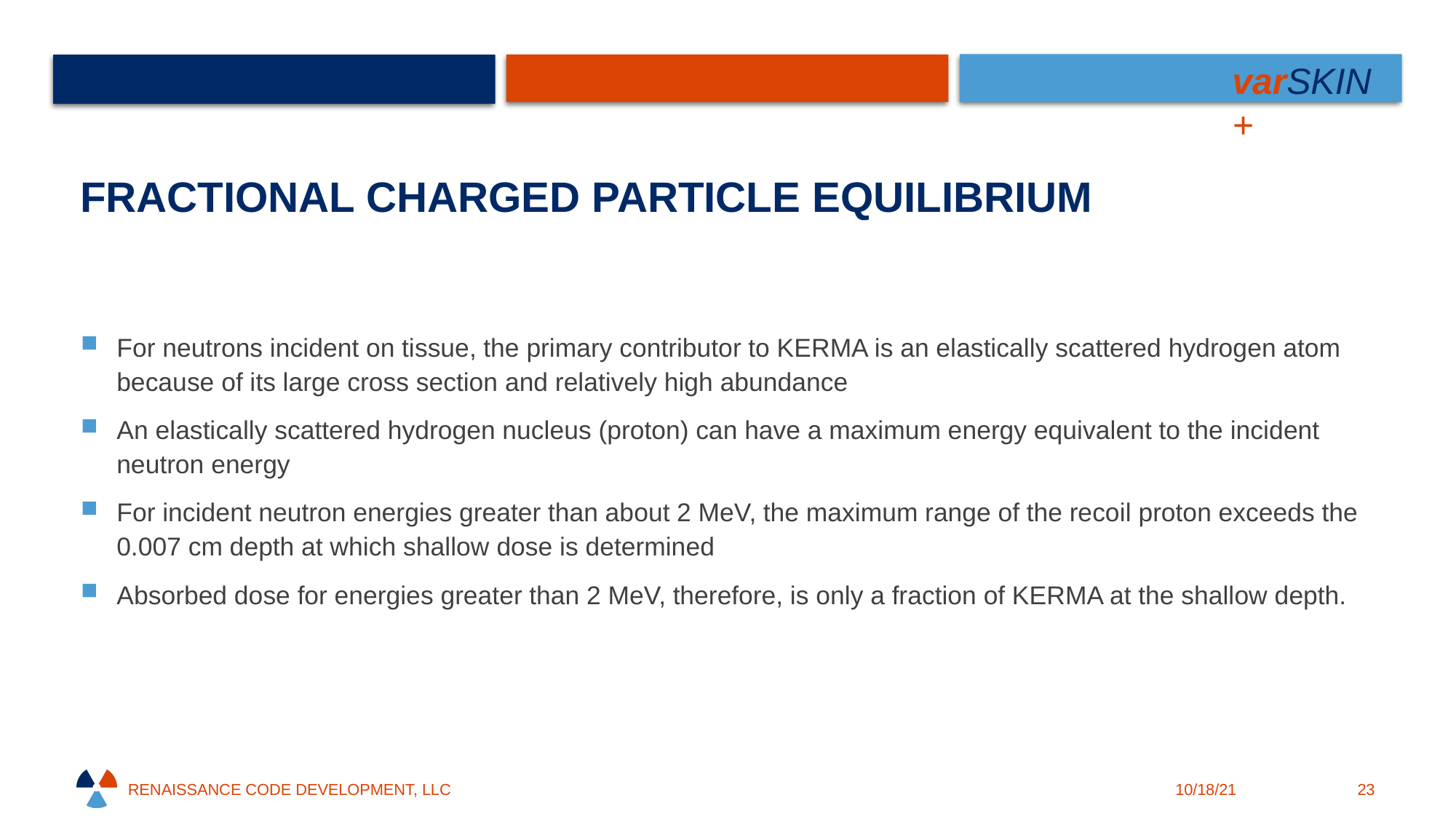

# Fractional Charged Particle Equilibrium
For neutrons incident on tissue, the primary contributor to KERMA is an elastically scattered hydrogen atom because of its large cross section and relatively high abundance
An elastically scattered hydrogen nucleus (proton) can have a maximum energy equivalent to the incident neutron energy
For incident neutron energies greater than about 2 MeV, the maximum range of the recoil proton exceeds the 0.007 cm depth at which shallow dose is determined
Absorbed dose for energies greater than 2 MeV, therefore, is only a fraction of KERMA at the shallow depth.
Renaissance code development, llc
10/18/21
23